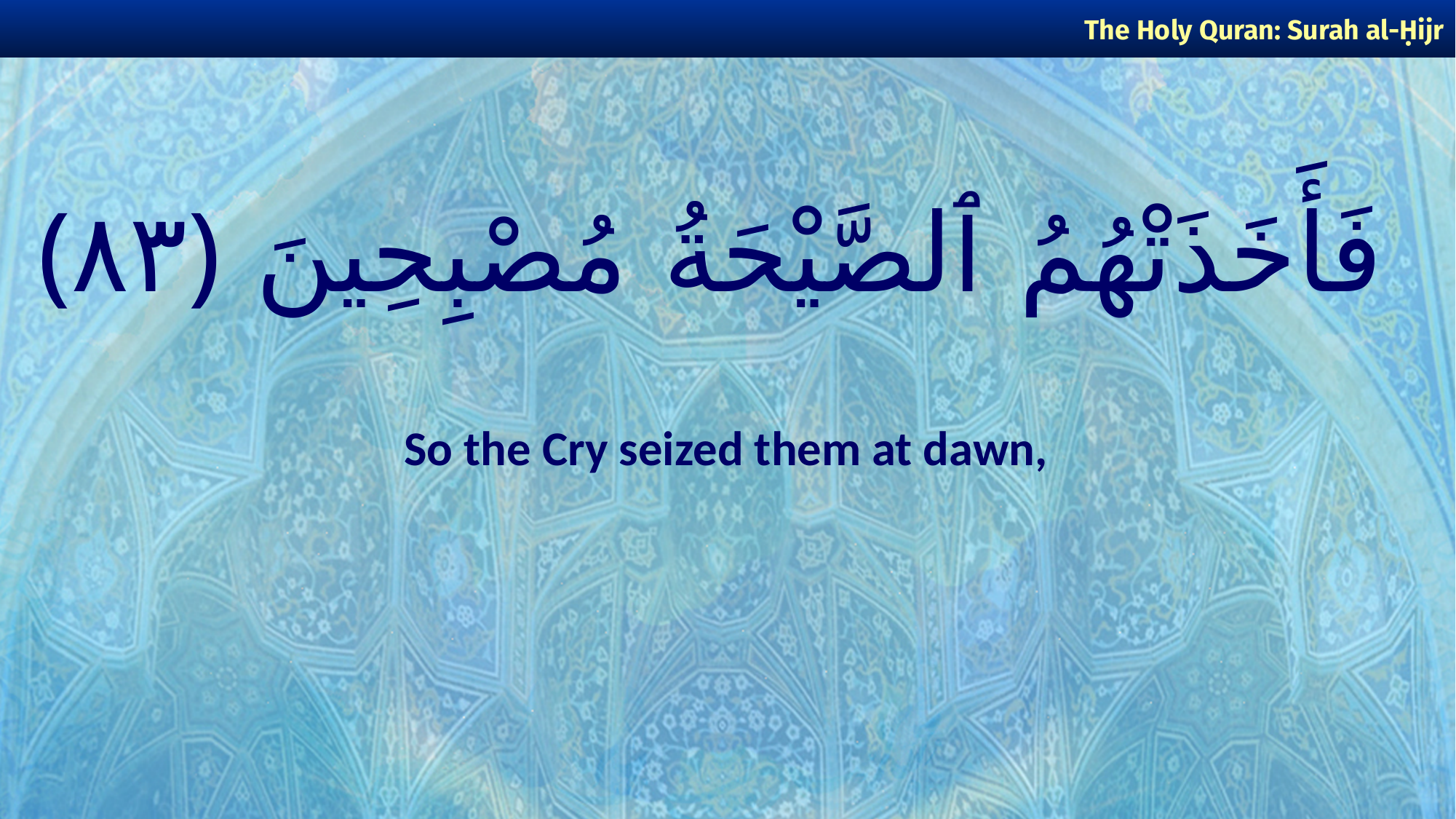

The Holy Quran: Surah al-Ḥijr
# فَأَخَذَتْهُمُ ٱلصَّيْحَةُ مُصْبِحِينَ ﴿٨٣﴾
So the Cry seized them at dawn,